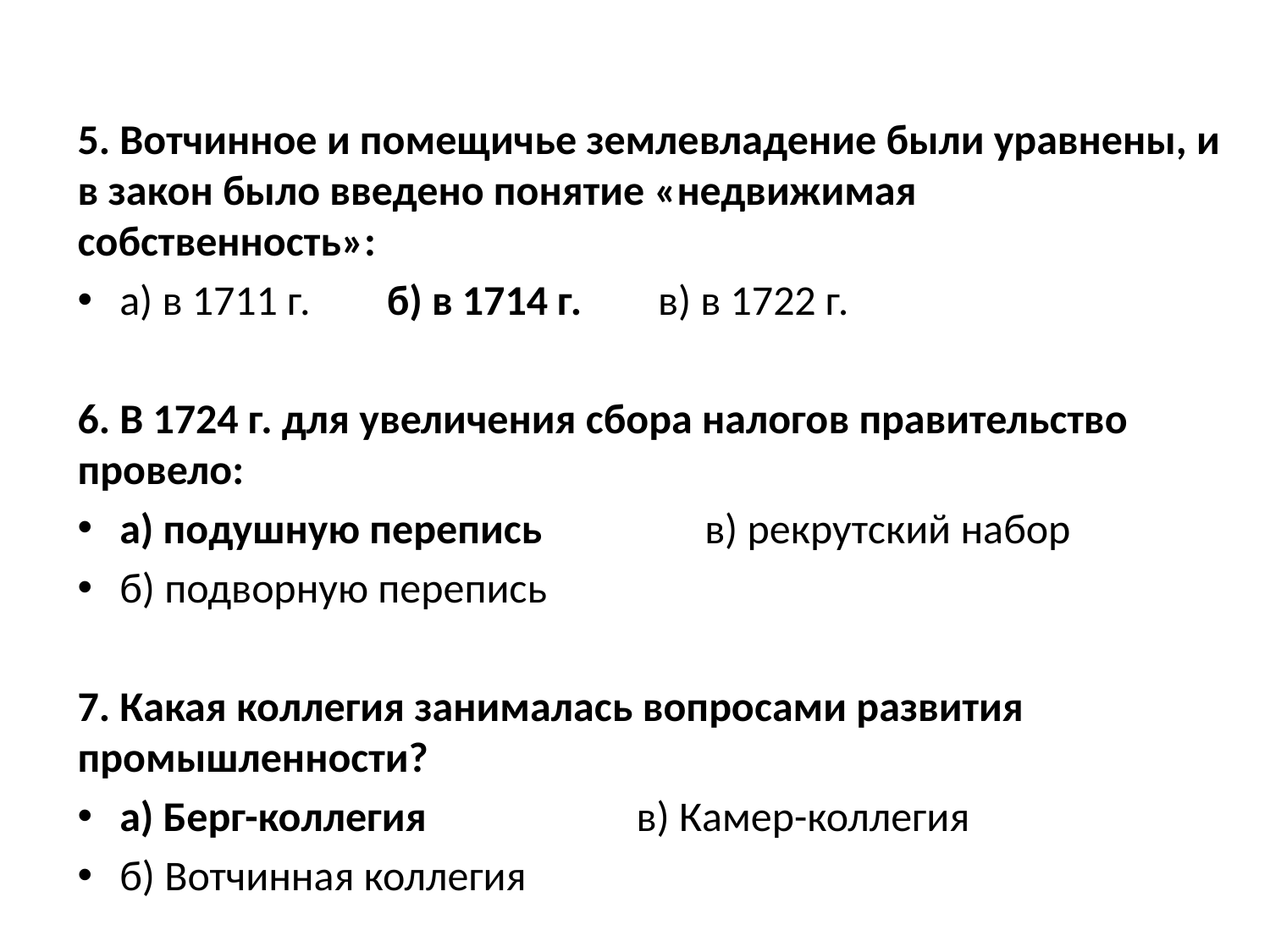

5. Вотчинное и помещичье землевладение были уравнены, и в закон было введено понятие «недвижимая собственность»:
а) в 1711 г.        б) в 1714 г.        в) в 1722 г.

6. В 1724 г. для увеличения сбора налогов правительство провело:
а) подушную перепись                 в) рекрутский набор
б) подворную перепись

7. Какая коллегия занималась вопросами развития промышленности?
а) Берг-коллегия                      в) Камер-коллегия
б) Вотчинная коллегия